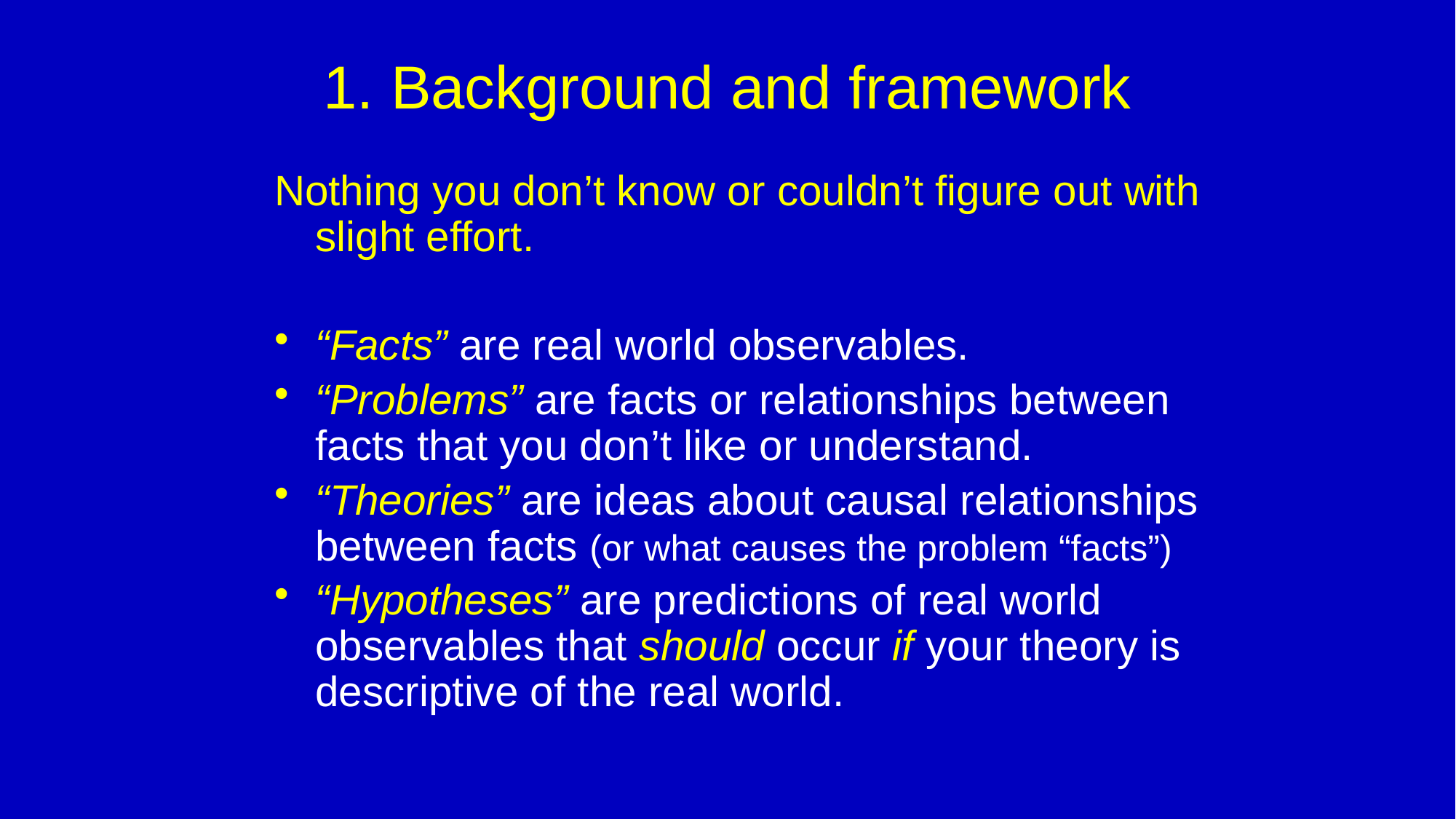

# 1. Background and framework
Nothing you don’t know or couldn’t figure out with slight effort.

“Facts” are real world observables.
“Problems” are facts or relationships between facts that you don’t like or understand.
“Theories” are ideas about causal relationships between facts (or what causes the problem “facts”)
“Hypotheses” are predictions of real world observables that should occur if your theory is descriptive of the real world.